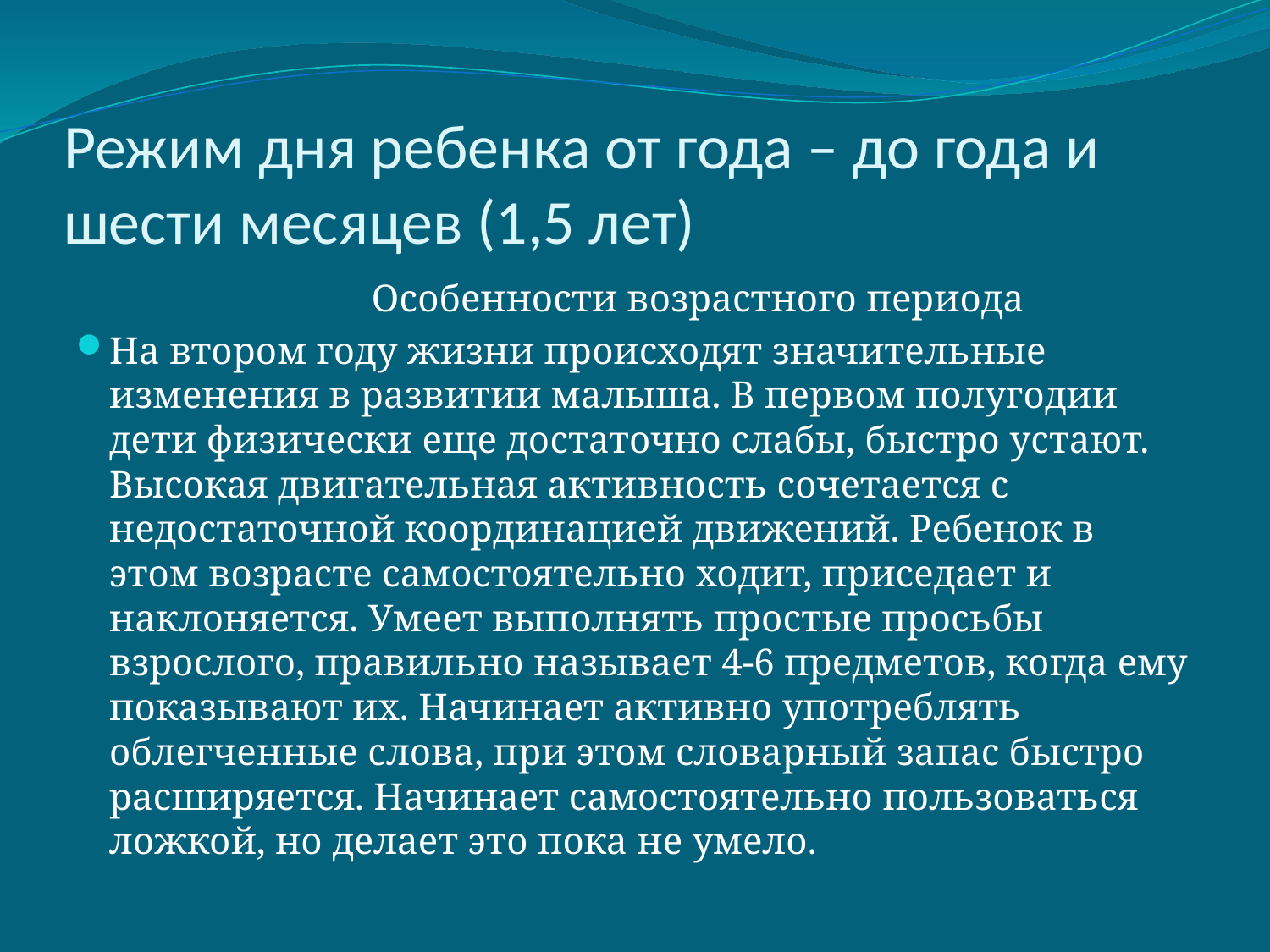

# Режим дня ребенка от года – до года и шести месяцев (1,5 лет)
             Особенности возрастного периода
На втором году жизни происходят значительные изменения в развитии малыша. В первом полугодии дети физически еще достаточно слабы, быстро устают. Высокая двигательная активность сочетается с недостаточной координацией движений. Ребенок в этом возрасте самостоятельно ходит, приседает и наклоняется. Умеет выполнять простые просьбы взрослого, правильно называет 4-6 предметов, когда ему показывают их. Начинает активно употреблять облегченные слова, при этом словарный запас быстро расширяется. Начинает самостоятельно пользоваться ложкой, но делает это пока не умело.